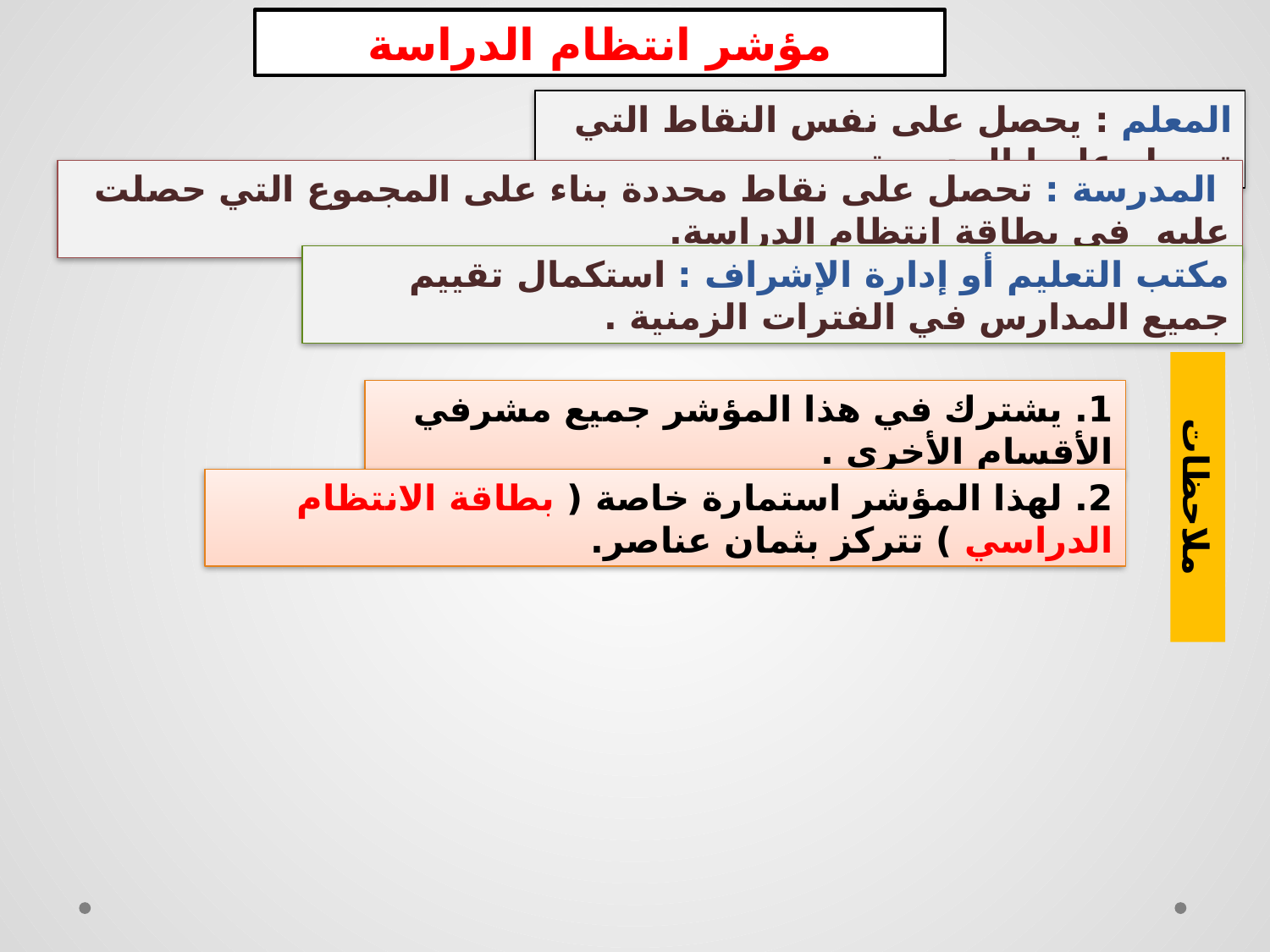

مؤشر انتظام الدراسة
المعلم : يحصل على نفس النقاط التي تحصل عليها المدرسة.
 المدرسة : تحصل على نقاط محددة بناء على المجموع التي حصلت عليه  في بطاقة انتظام الدراسة.
مكتب التعليم أو إدارة الإشراف : استكمال تقييم جميع المدارس في الفترات الزمنية .
1. يشترك في هذا المؤشر جميع مشرفي الأقسام الأخرى .
2. لهذا المؤشر استمارة خاصة ( بطاقة الانتظام الدراسي ) تتركز بثمان عناصر.
ملاحظات